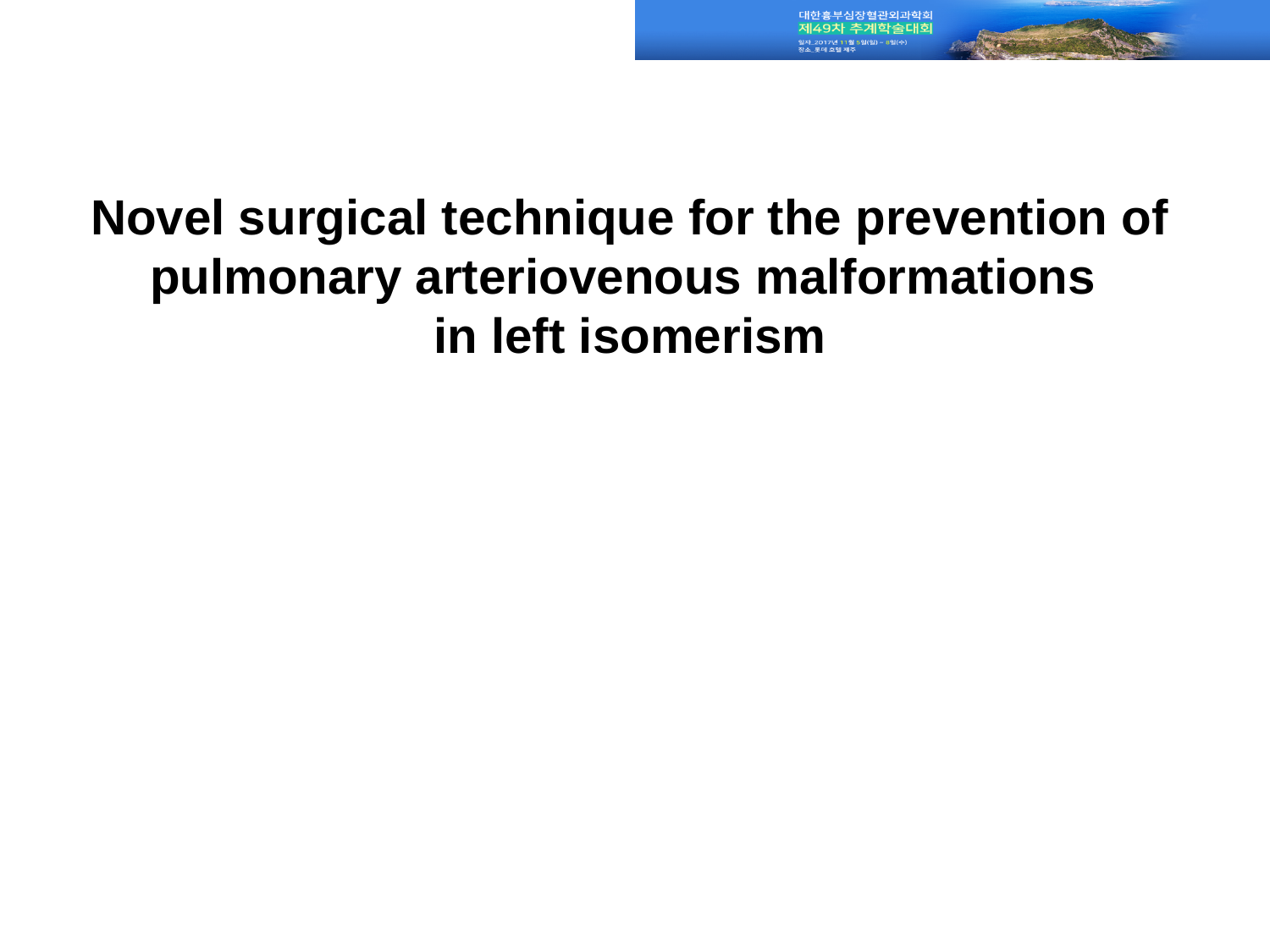

# Novel surgical technique for the prevention of pulmonary arteriovenous malformations in left isomerism